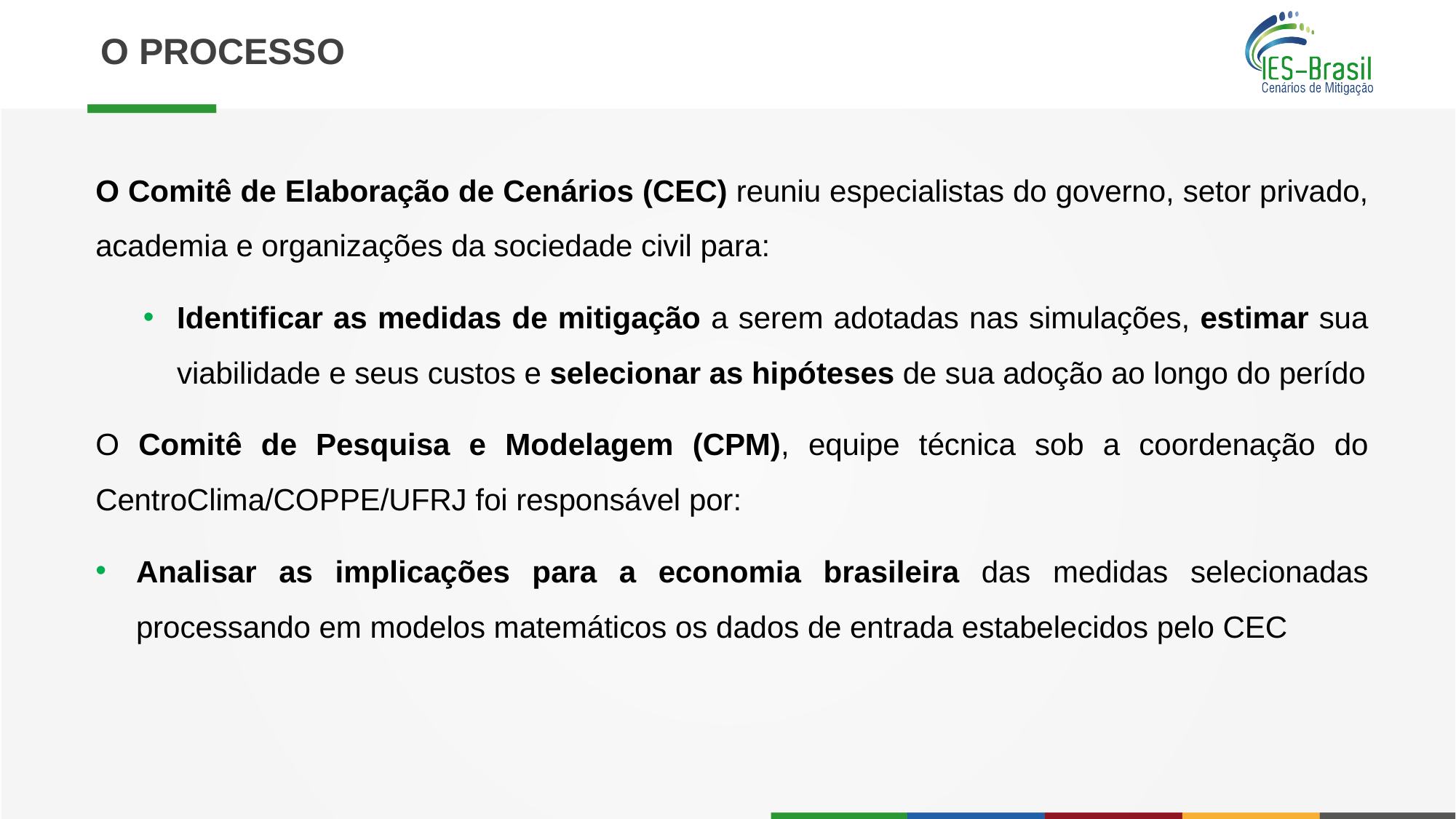

# O PROCESSO
O Comitê de Elaboração de Cenários (CEC) reuniu especialistas do governo, setor privado, academia e organizações da sociedade civil para:
Identificar as medidas de mitigação a serem adotadas nas simulações, estimar sua viabilidade e seus custos e selecionar as hipóteses de sua adoção ao longo do perído
O Comitê de Pesquisa e Modelagem (CPM), equipe técnica sob a coordenação do CentroClima/COPPE/UFRJ foi responsável por:
Analisar as implicações para a economia brasileira das medidas selecionadas processando em modelos matemáticos os dados de entrada estabelecidos pelo CEC